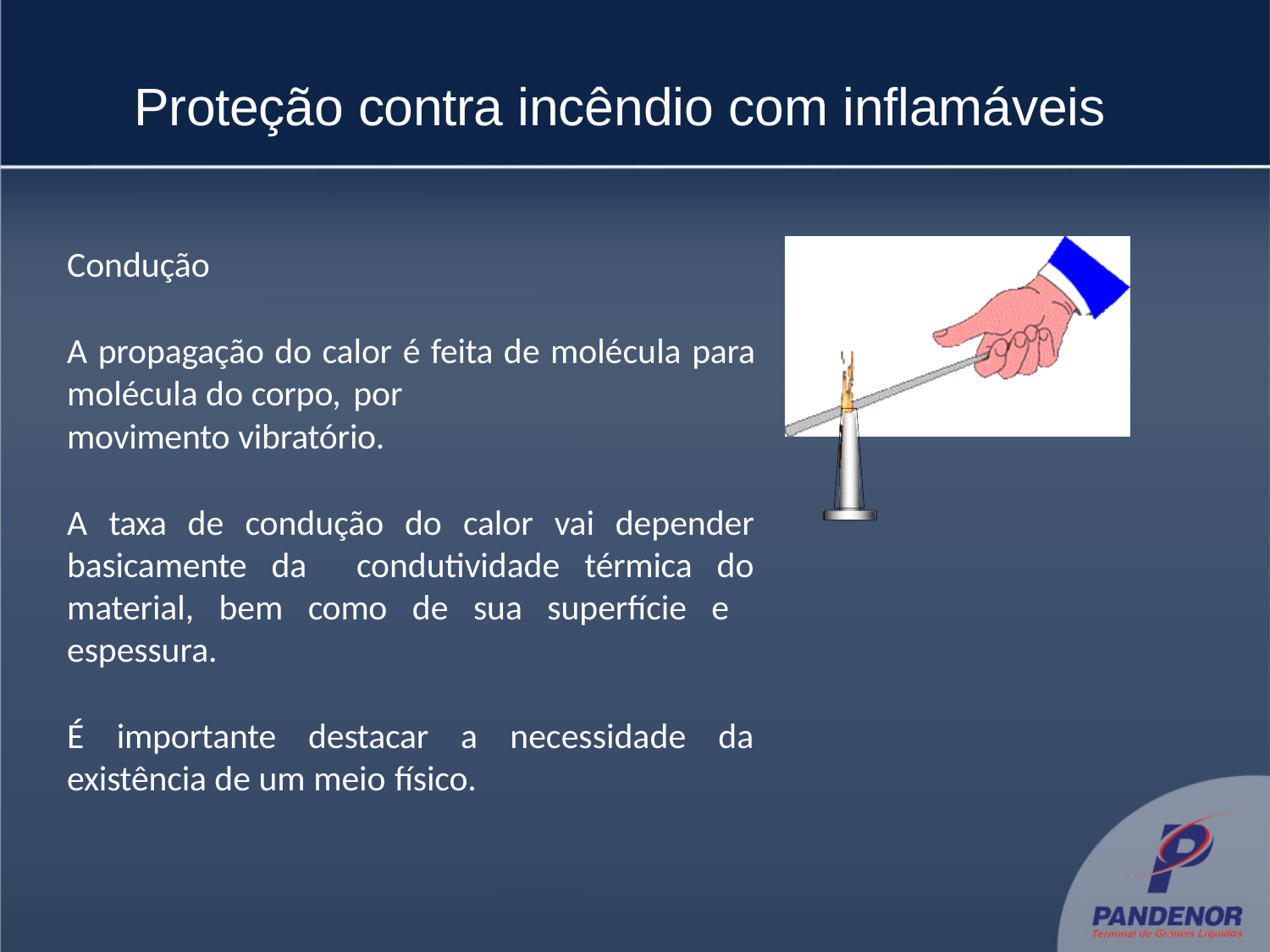

# Proteção contra incêndio com inflamáveis

Condução

A propagação do calor é feita de molécula para molécula do corpo, por
movimento vibratório.

A taxa de condução do calor vai depender basicamente da  condutividade térmica do material, bem como de sua superfície e  espessura.

É importante destacar a necessidade da existência de um meio físico.